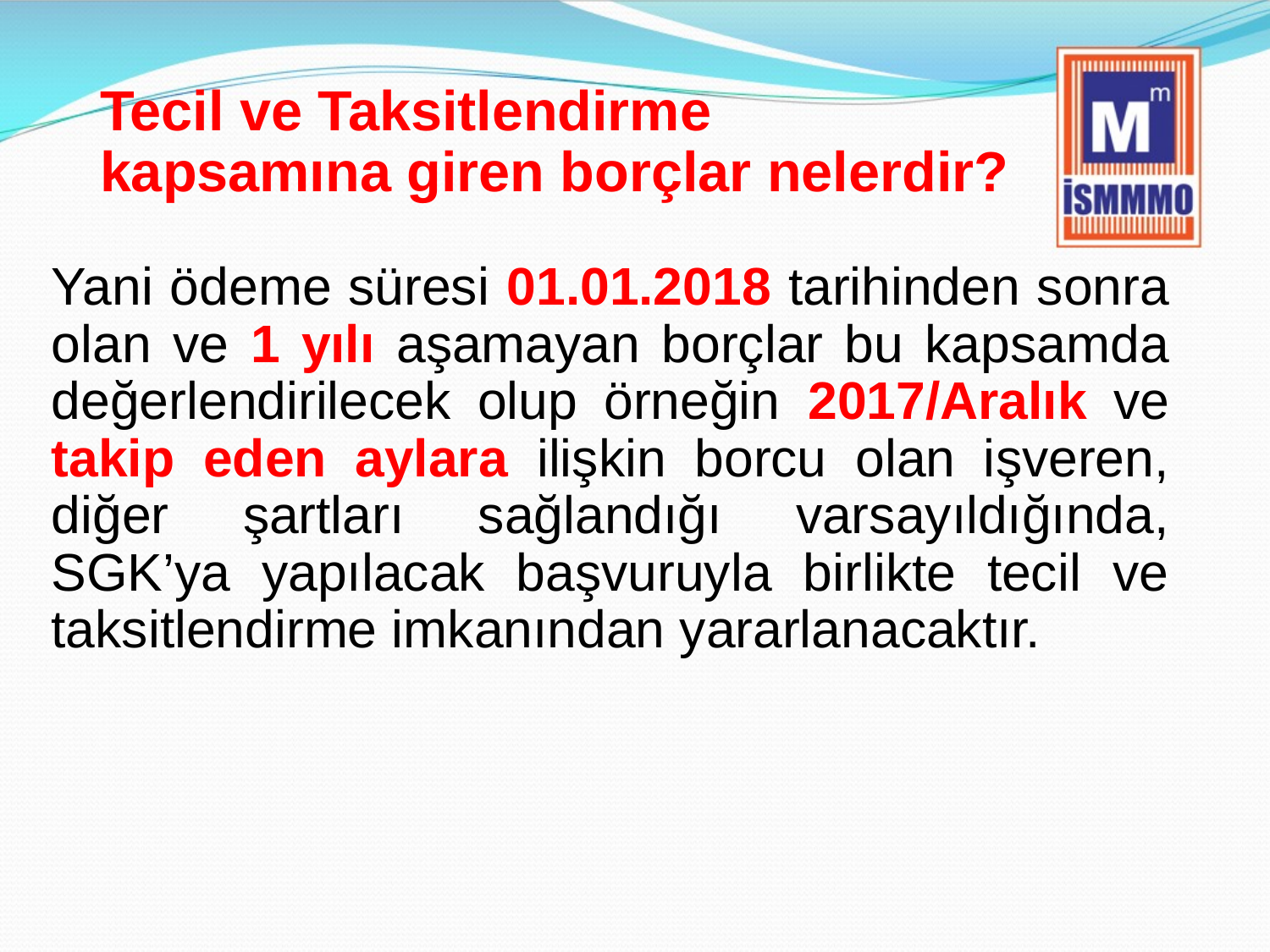

# Tecil ve Taksitlendirme kapsamına giren borçlar nelerdir?
Yani ödeme süresi 01.01.2018 tarihinden sonra olan ve 1 yılı aşamayan borçlar bu kapsamda değerlendirilecek olup örneğin 2017/Aralık ve takip eden aylara ilişkin borcu olan işveren, diğer şartları sağlandığı varsayıldığında, SGK’ya yapılacak başvuruyla birlikte tecil ve taksitlendirme imkanından yararlanacaktır.